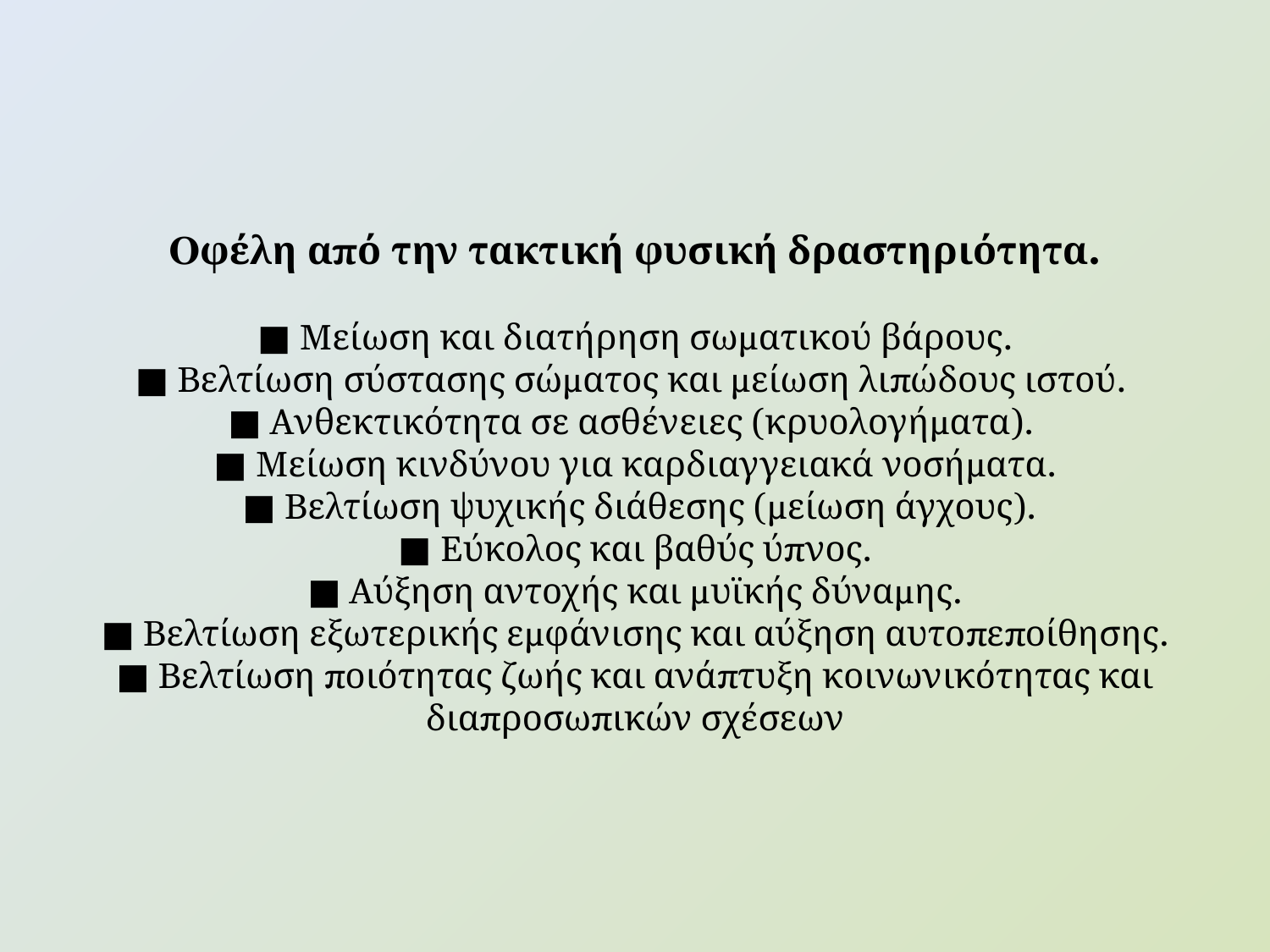

Οφέλη από την τακτική φυσική δραστηριότητα.

 ■ Μείωση και διατήρηση σωματικού βάρους.
■ Βελτίωση σύστασης σώματος και μείωση λιπώδους ιστού.
■ Ανθεκτικότητα σε ασθένειες (κρυολογήματα).
■ Μείωση κινδύνου για καρδιαγγειακά νοσήματα.
 ■ Βελτίωση ψυχικής διάθεσης (μείωση άγχους).
 ■ Εύκολος και βαθύς ύπνος.
■ Αύξηση αντοχής και μυϊκής δύναμης.
 ■ Βελτίωση εξωτερικής εμφάνισης και αύξηση αυτοπεποίθησης.
■ Βελτίωση ποιότητας ζωής και ανάπτυξη κοινωνικότητας και διαπροσωπικών σχέσεων